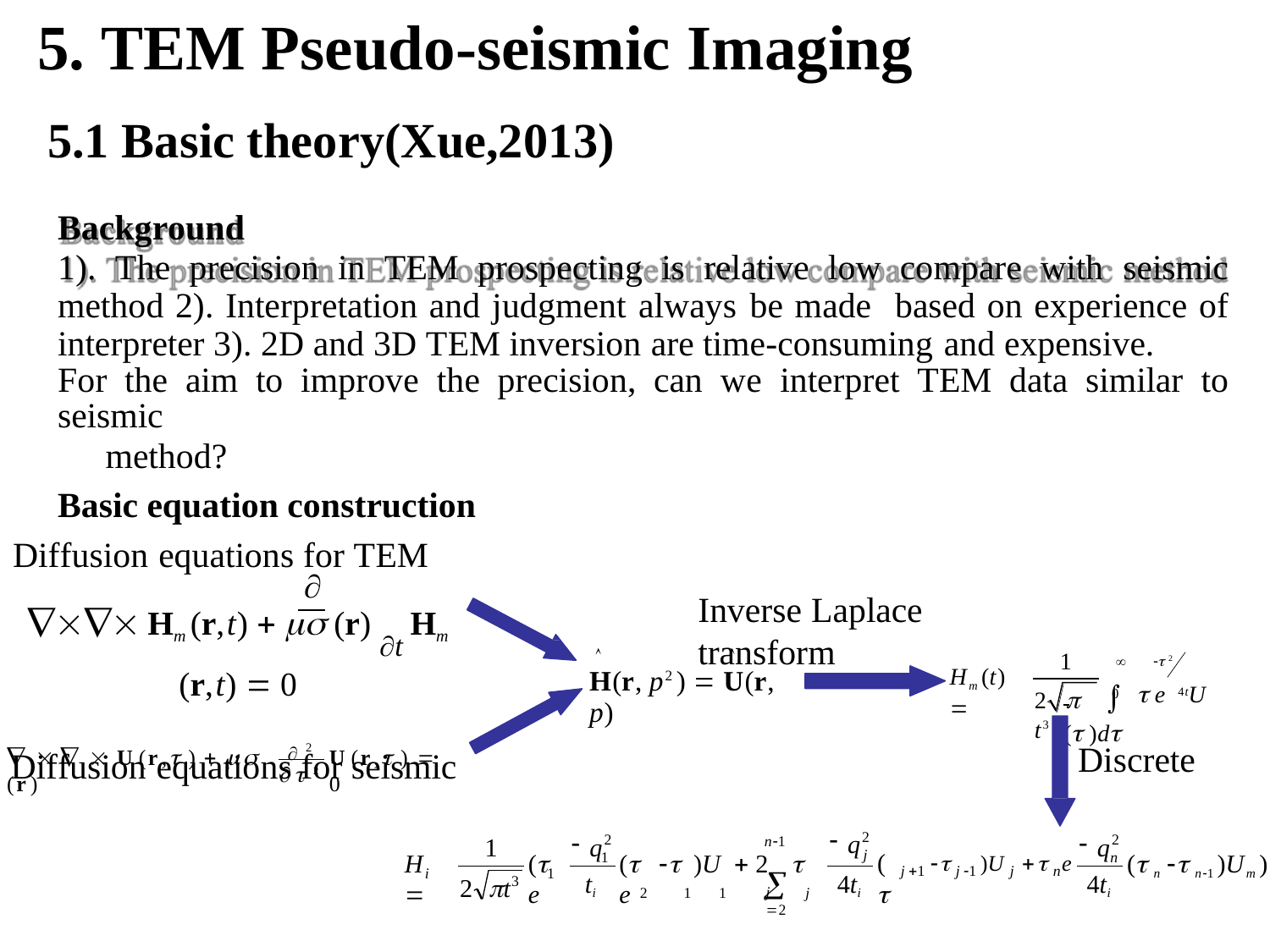

# 5. TEM Pseudo-seismic Imaging
5.1 Basic theory(Xue,2013)
Background
1). The precision in TEM prospecting is relative low compare with seismic method 2). Interpretation and judgment always be made  based on experience of interpreter 3). 2D and 3D TEM inversion are time-consuming and expensive.
For the aim to improve the precision, can we interpret TEM data similar to seismic
method?
Basic equation construction
Diffusion equations for TEM

∂
∇×∇× Hm (r,t) + μσ (r) ∂t Hm (r,t) = 0
Diffusion equations for seismic
Inverse Laplace transform

1
∧	∧
H(r, p2 ) = U(r, p)
 	∫ τ e	4tU (τ )dτ
∞	−τ 2

Hm (t) =

2   π t3

0

∂2
Discrete
∇ ×∇ × U(r,τ ) + μσ (r)
U(r,τ ) = 0
∂τ 2

2
j
q
2
2
q
1
q
n−1
2	1	1	∑  j
(τ e
(τ   −τ  )U  + 2	τ  e
(τ
(τ n  −τ n−1 )Um )
H  =
n
1
j +1 −τ j −1 )U j  +τ ne
i
1

ti
4ti
4ti

3
2  πt
j =2